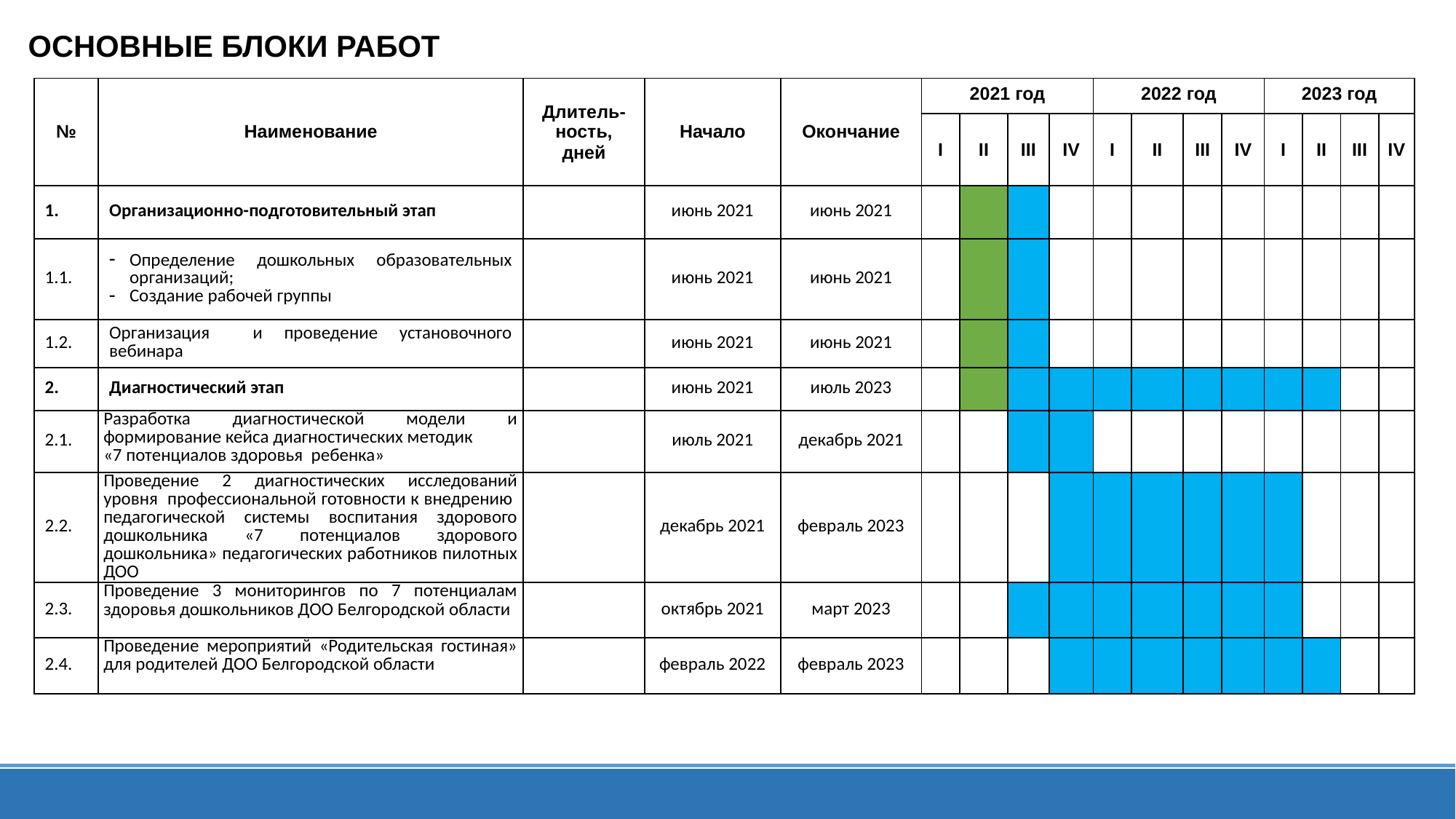

# ОСНОВНЫЕ БЛОКИ РАБОТ
| № | Наименование | Длитель- ность, дней | Начало | Окончание | 2021 год |  |  |  | 2022 год |  |  |  | 2023 год |  |  |  |
| --- | --- | --- | --- | --- | --- | --- | --- | --- | --- | --- | --- | --- | --- | --- | --- | --- |
|  |  |  |  |  | I | II | III | IV | I | II | III | IV | I | II | III | IV |
| 1. | Организационно-подготовительный этап |  | июнь 2021 | июнь 2021 |  |  |  |  |  |  |  |  |  |  |  |  |
| 1.1. | Определение дошкольных образовательных организаций; Создание рабочей группы |  | июнь 2021 | июнь 2021 |  |  |  |  |  |  |  |  |  |  |  |  |
| 1.2. | Организация и проведение установочного вебинара |  | июнь 2021 | июнь 2021 |  |  |  |  |  |  |  |  |  |  |  |  |
| 2. | Диагностический этап |  | июнь 2021 | июль 2023 |  |  |  |  |  |  |  |  |  |  |  |  |
| 2.1. | Разработка диагностической модели и формирование кейса диагностических методик «7 потенциалов здоровья ребенка» |  | июль 2021 | декабрь 2021 |  |  |  |  |  |  |  |  |  |  |  |  |
| 2.2. | Проведение 2 диагностических исследований уровня профессиональной готовности к внедрению педагогической системы воспитания здорового дошкольника «7 потенциалов здорового дошкольника» педагогических работников пилотных ДОО |  | декабрь 2021 | февраль 2023 |  |  |  |  |  |  |  |  |  |  |  |  |
| 2.3. | Проведение 3 мониторингов по 7 потенциалам здоровья дошкольников ДОО Белгородской области |  | октябрь 2021 | март 2023 |  |  |  |  |  |  |  |  |  |  |  |  |
| 2.4. | Проведение мероприятий «Родительская гостиная» для родителей ДОО Белгородской области |  | февраль 2022 | февраль 2023 |  |  |  |  |  |  |  |  |  |  |  |  |